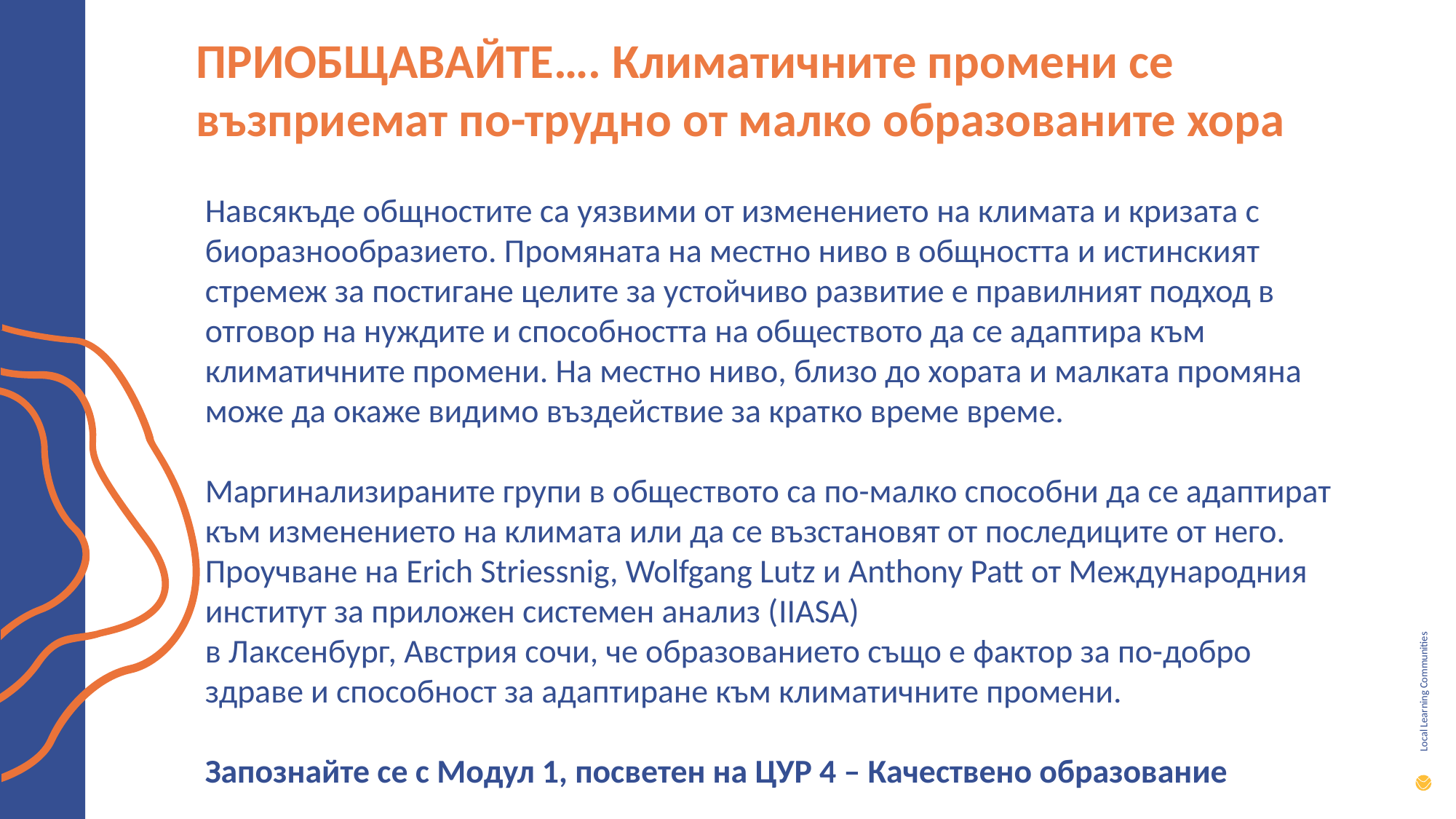

ПРИОБЩАВАЙТЕ…. Климатичните промени се възприемат по-трудно от малко образованите хора
Навсякъде общностите са уязвими от изменението на климата и кризата с биоразнообразието. Промяната на местно ниво в общността и истинският стремеж за постигане целите за устойчиво развитие е правилният подход в отговор на нуждите и способността на обществото да се адаптира към климатичните промени. На местно ниво, близо до хората и малката промяна може да окаже видимо въздействие за кратко време време.

Маргинализираните групи в обществото са по-малко способни да се адаптират към изменението на климата или да се възстановят от последиците от него. Проучване на Erich Striessnig, Wolfgang Lutz и Anthony Patt от Международния институт за приложен системен анализ (IIASA)
в Лаксенбург, Австрия сочи, че образованието също е фактор за по-добро здраве и способност за адаптиране към климатичните промени.

Запознайте се с Модул 1, посветен на ЦУР 4 – Качествено образование